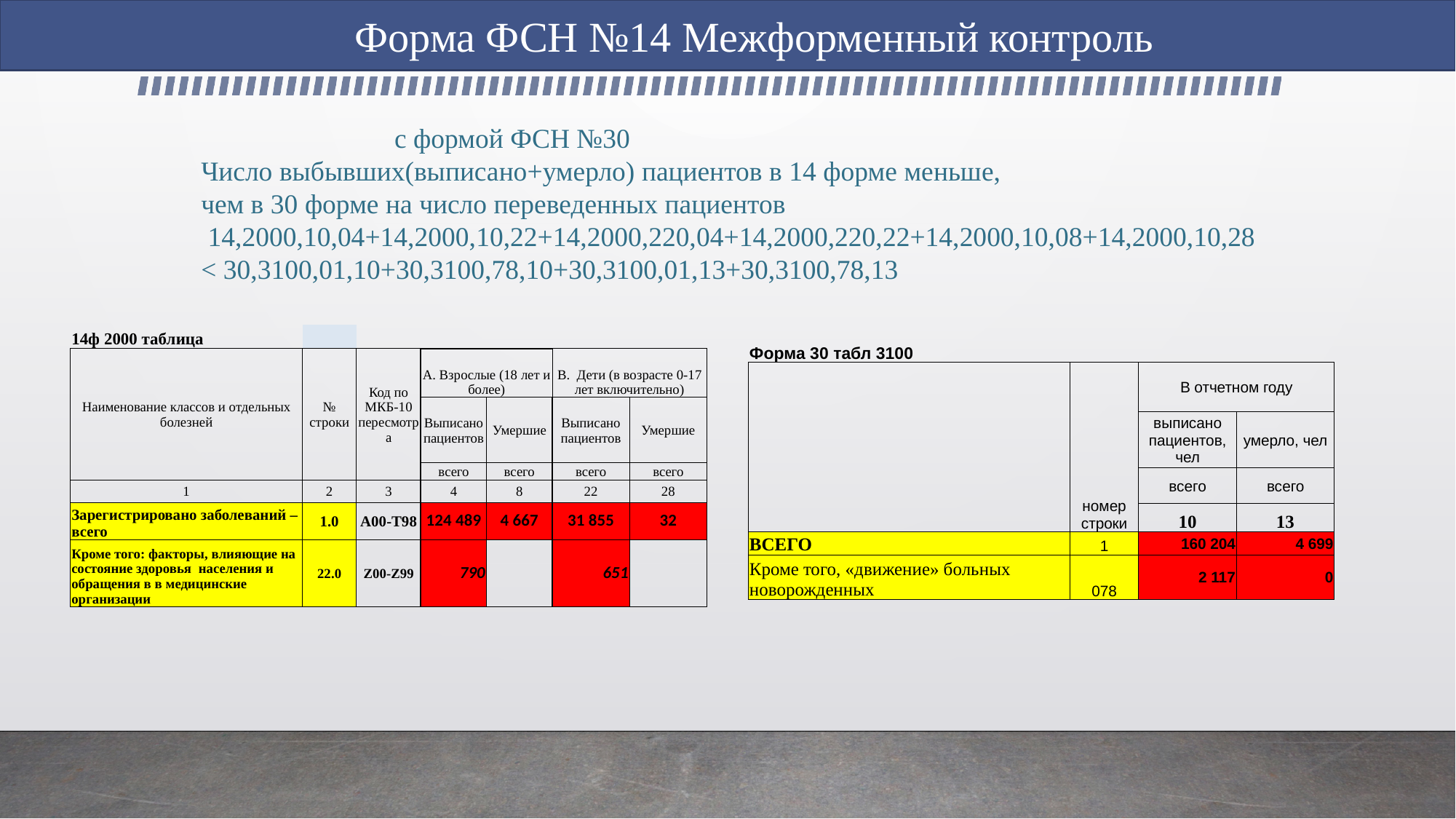

Форма ФСН №14 Межформенный контроль
                            с формой ФСН №30
Число выбывших(выписано+умерло) пациентов в 14 форме меньше,
чем в 30 форме на число переведенных пациентов
 14,2000,10,04+14,2000,10,22+14,2000,220,04+14,2000,220,22+14,2000,10,08+14,2000,10,28
< 30,3100,01,10+30,3100,78,10+30,3100,01,13+30,3100,78,13

| Форма 30 табл 3100 |  |  |  |
| --- | --- | --- | --- |
|  | номер строки | В отчетном году |  |
|  |  | выписано пациентов, чел | умерло, чел |
|  |  | всего | всего |
|  |  | 10 | 13 |
| ВСЕГО | 1 | 160 204 | 4 699 |
| Кроме того, «движение» больных новорожденных | 078 | 2 117 | 0 |
| 14ф 2000 таблица |  |  |  |  |  |  |
| --- | --- | --- | --- | --- | --- | --- |
| Наименование классов и отдельных болезней | № строки | Код по МКБ-10 пересмотра | А. Взрослые (18 лет и более) |  | В. Дети (в возрасте 0-17 лет включительно) |  |
|  |  |  | Выписано пациентов | Умершие | Выписано пациентов | Умершие |
|  |  |  | всего | всего | всего | всего |
| 1 | 2 | 3 | 4 | 8 | 22 | 28 |
| Зарегистрировано заболеваний – всего | 1.0 | А00-Т98 | 124 489 | 4 667 | 31 855 | 32 |
| Кроме того: факторы, влияющие на состояние здоровья населения и обращения в в медицинские организации | 22.0 | Z00-Z99 | 790 |  | 651 |  |